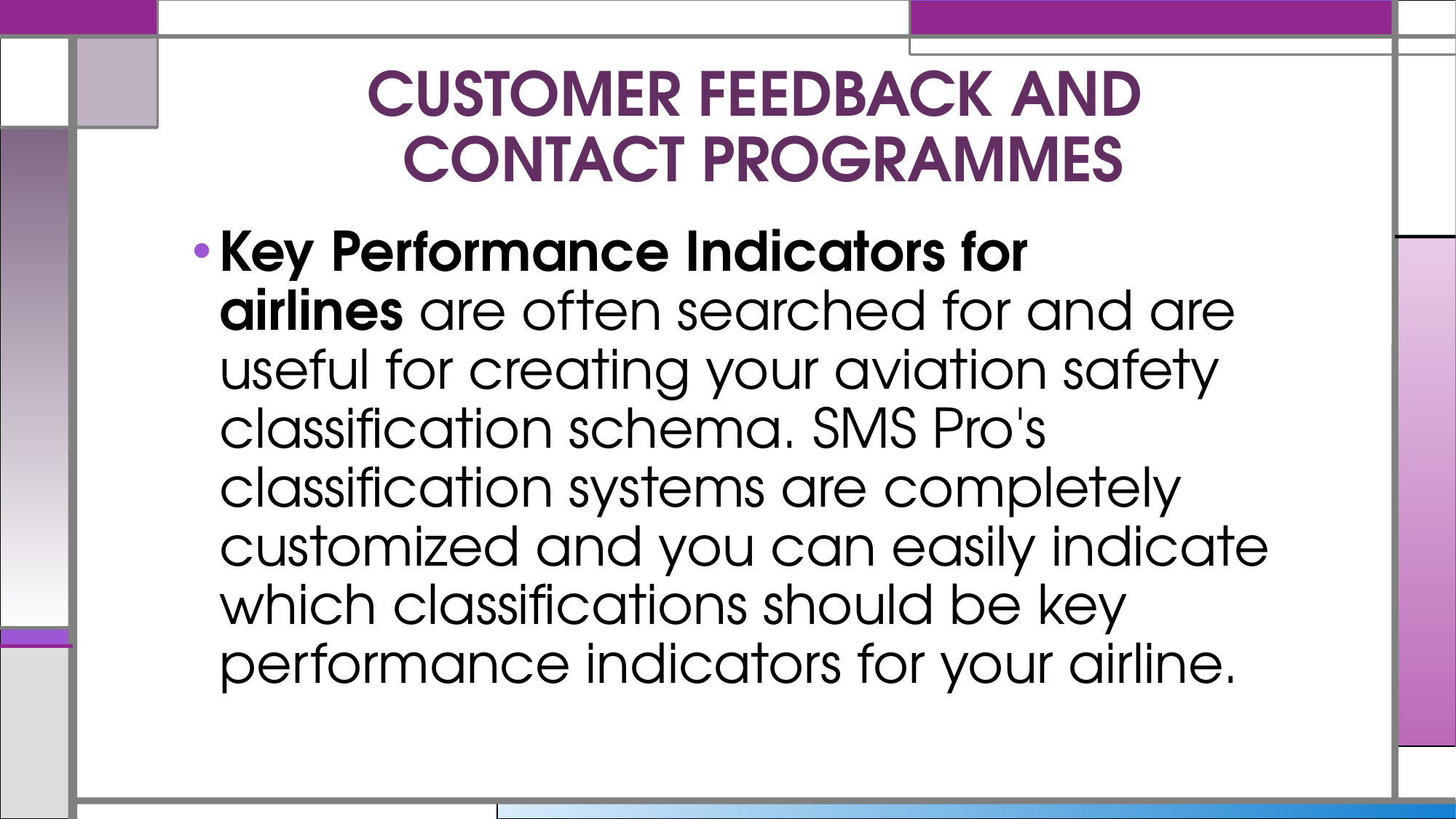

# CUSTOMER FEEDBACK AND CONTACT PROGRAMMES
Key Performance Indicators for airlines are often searched for and are useful for creating your aviation safety classification schema. SMS Pro's classification systems are completely customized and you can easily indicate which classifications should be key performance indicators for your airline.